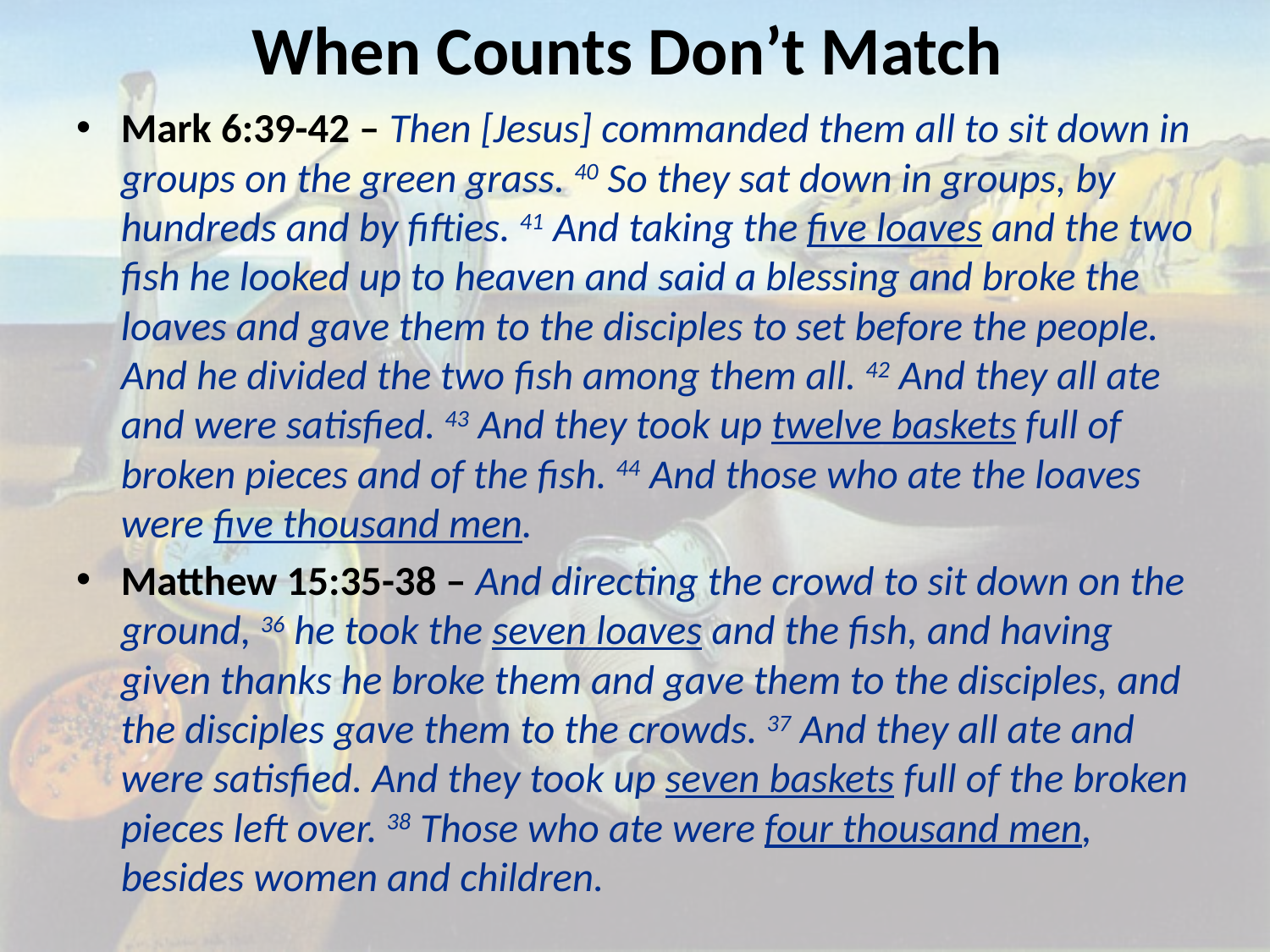

# When Counts Don’t Match
Mark 6:39-42 – Then [Jesus] commanded them all to sit down in groups on the green grass. 40 So they sat down in groups, by hundreds and by fifties. 41 And taking the five loaves and the two fish he looked up to heaven and said a blessing and broke the loaves and gave them to the disciples to set before the people. And he divided the two fish among them all. 42 And they all ate and were satisfied. 43 And they took up twelve baskets full of broken pieces and of the fish. 44 And those who ate the loaves were five thousand men.
Matthew 15:35-38 – And directing the crowd to sit down on the ground, 36 he took the seven loaves and the fish, and having given thanks he broke them and gave them to the disciples, and the disciples gave them to the crowds. 37 And they all ate and were satisfied. And they took up seven baskets full of the broken pieces left over. 38 Those who ate were four thousand men, besides women and children.